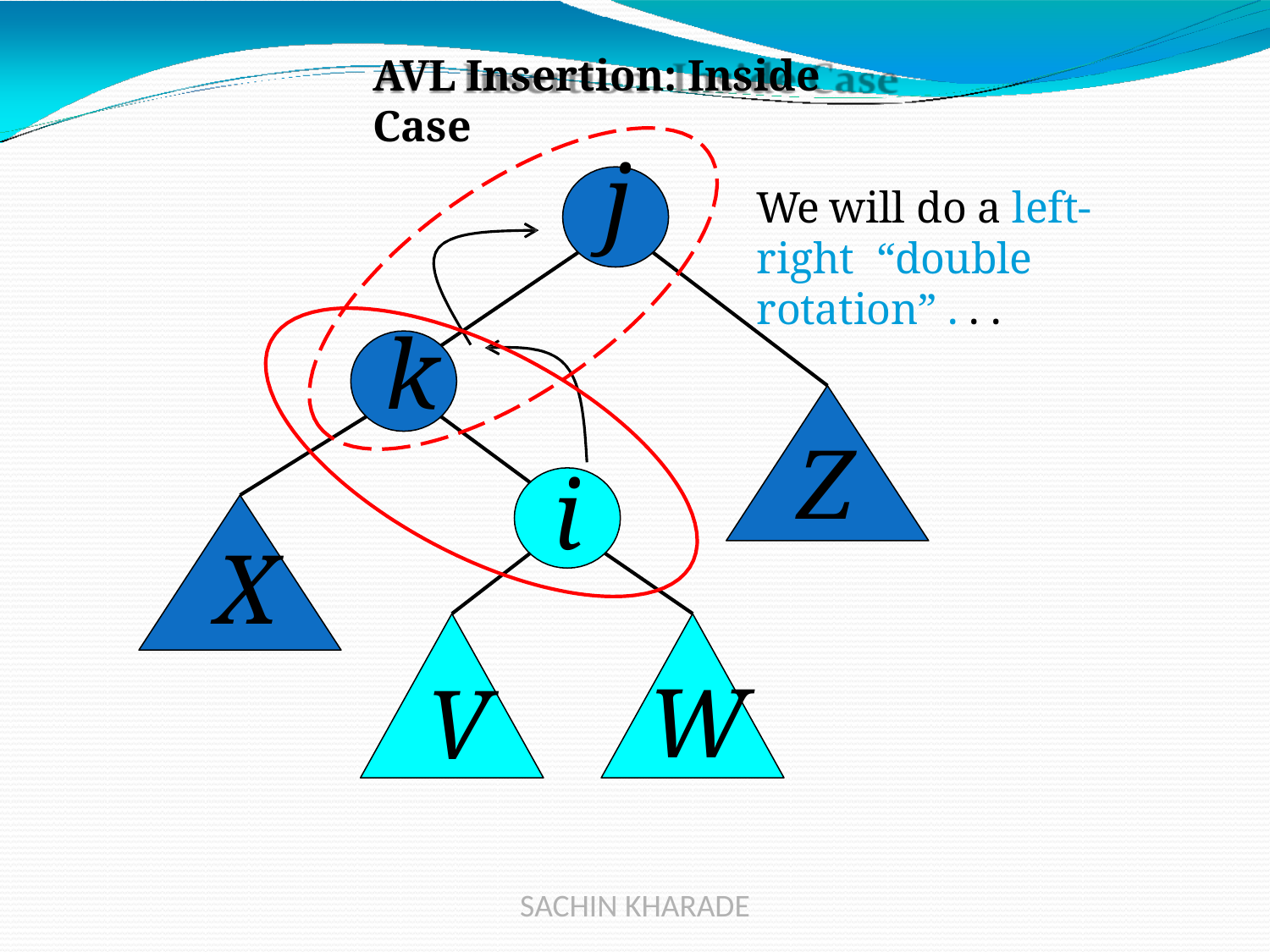

AVL Insertion: Inside Case

# j

We will do a left-right  “double rotation” . . .

k

Z
i

X

W
V
SACHIN KHARADE